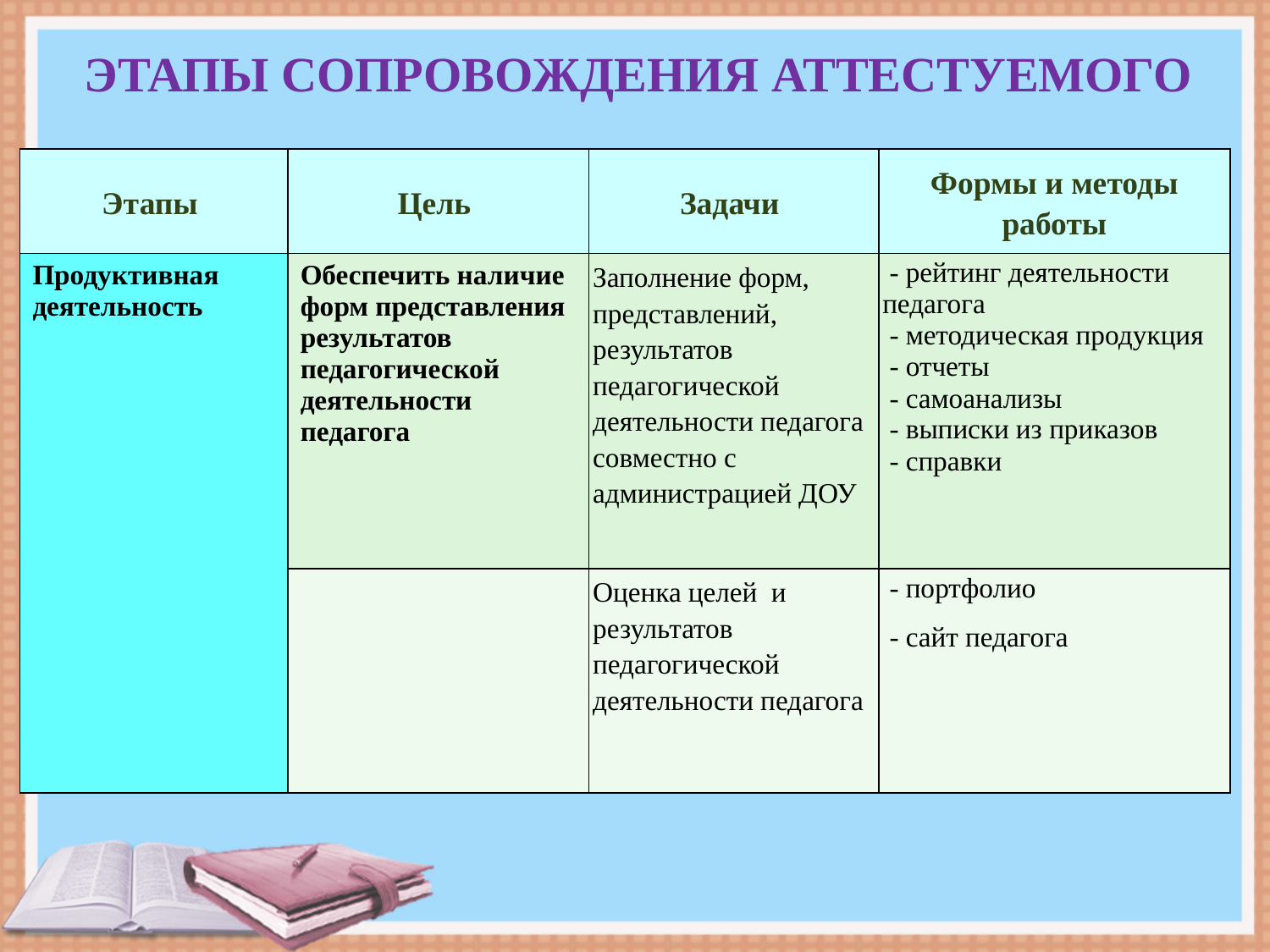

ЭТАПЫ СОПРОВОЖДЕНИЯ АТТЕСТУЕМОГО
| Этапы | Цель | Задачи | Формы и методы работы |
| --- | --- | --- | --- |
| Продуктивная деятельность | Обеспечить наличие форм представления результатов педагогической деятельности педагога | Заполнение форм, представлений, результатов педагогической деятельности педагога совместно с администрацией ДОУ | - рейтинг деятельности педагога - методическая продукция - отчеты - самоанализы - выписки из приказов - справки |
|  |  | Оценка целей и результатов педагогической деятельности педагога | - портфолио - сайт педагога |